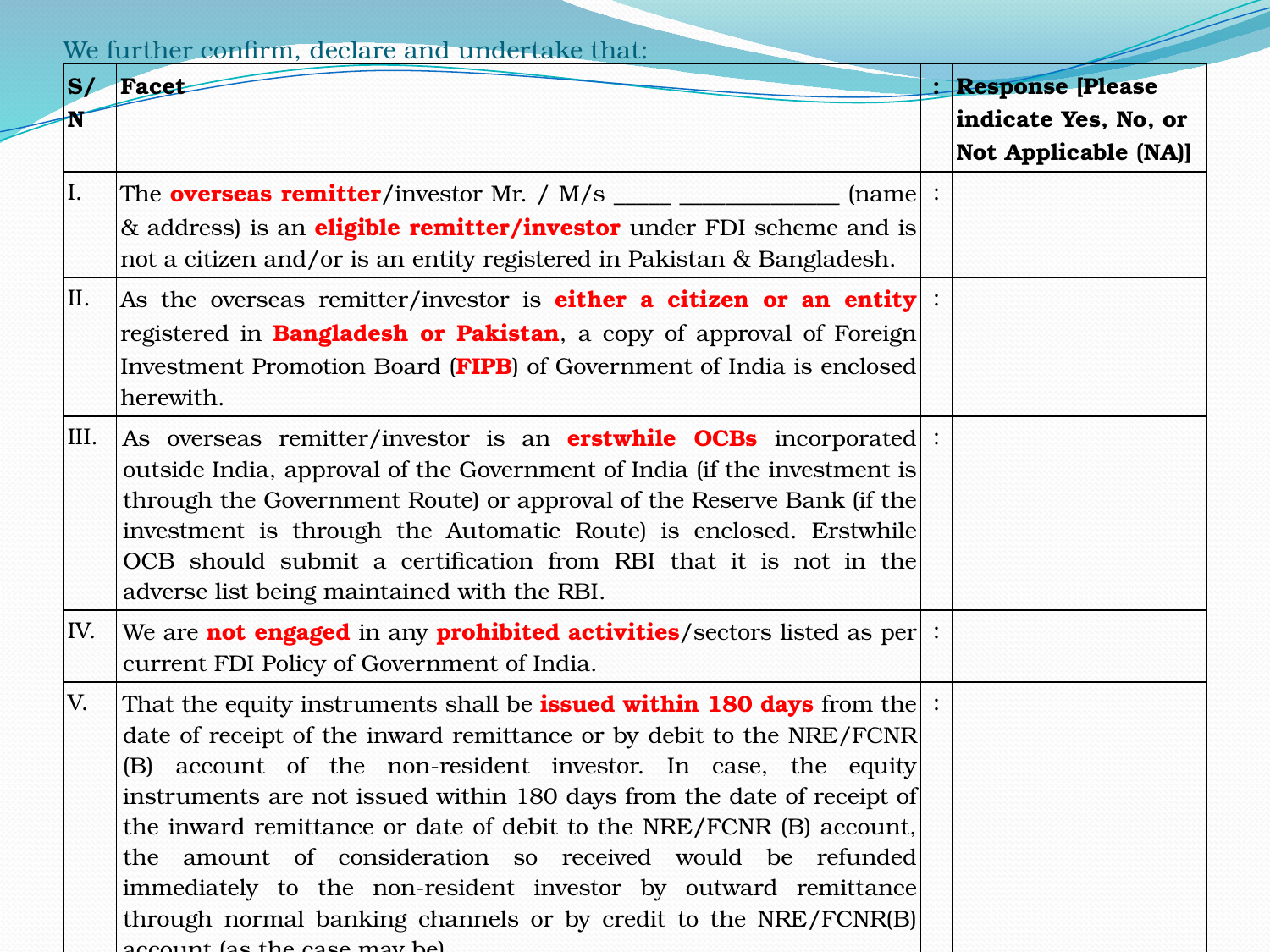

# We further confirm, declare and undertake that:
| S/N | Facet | : | Response [Please indicate Yes, No, or Not Applicable (NA)] |
| --- | --- | --- | --- |
| I. | The overseas remitter/investor Mr. / M/s \_\_\_\_\_ \_\_\_\_\_\_\_\_\_\_\_\_\_\_ (name & address) is an eligible remitter/investor under FDI scheme and is not a citizen and/or is an entity registered in Pakistan & Bangladesh. | : |  |
| II. | As the overseas remitter/investor is either a citizen or an entity registered in Bangladesh or Pakistan, a copy of approval of Foreign Investment Promotion Board (FIPB) of Government of India is enclosed herewith. | : |  |
| III. | As overseas remitter/investor is an erstwhile OCBs incorporated outside India, approval of the Government of India (if the investment is through the Government Route) or approval of the Reserve Bank (if the investment is through the Automatic Route) is enclosed. Erstwhile OCB should submit a certification from RBI that it is not in the adverse list being maintained with the RBI. | : |  |
| IV. | We are not engaged in any prohibited activities/sectors listed as per current FDI Policy of Government of India. | : |  |
| V. | That the equity instruments shall be issued within 180 days from the date of receipt of the inward remittance or by debit to the NRE/FCNR (B) account of the non-resident investor. In case, the equity instruments are not issued within 180 days from the date of receipt of the inward remittance or date of debit to the NRE/FCNR (B) account, the amount of consideration so received would be refunded immediately to the non-resident investor by outward remittance through normal banking channels or by credit to the NRE/FCNR(B) account (as the case may be). We know that non-compliance with the above provision would be reckoned as a contravention under FEMA and could attract penal provisions. | : |  |